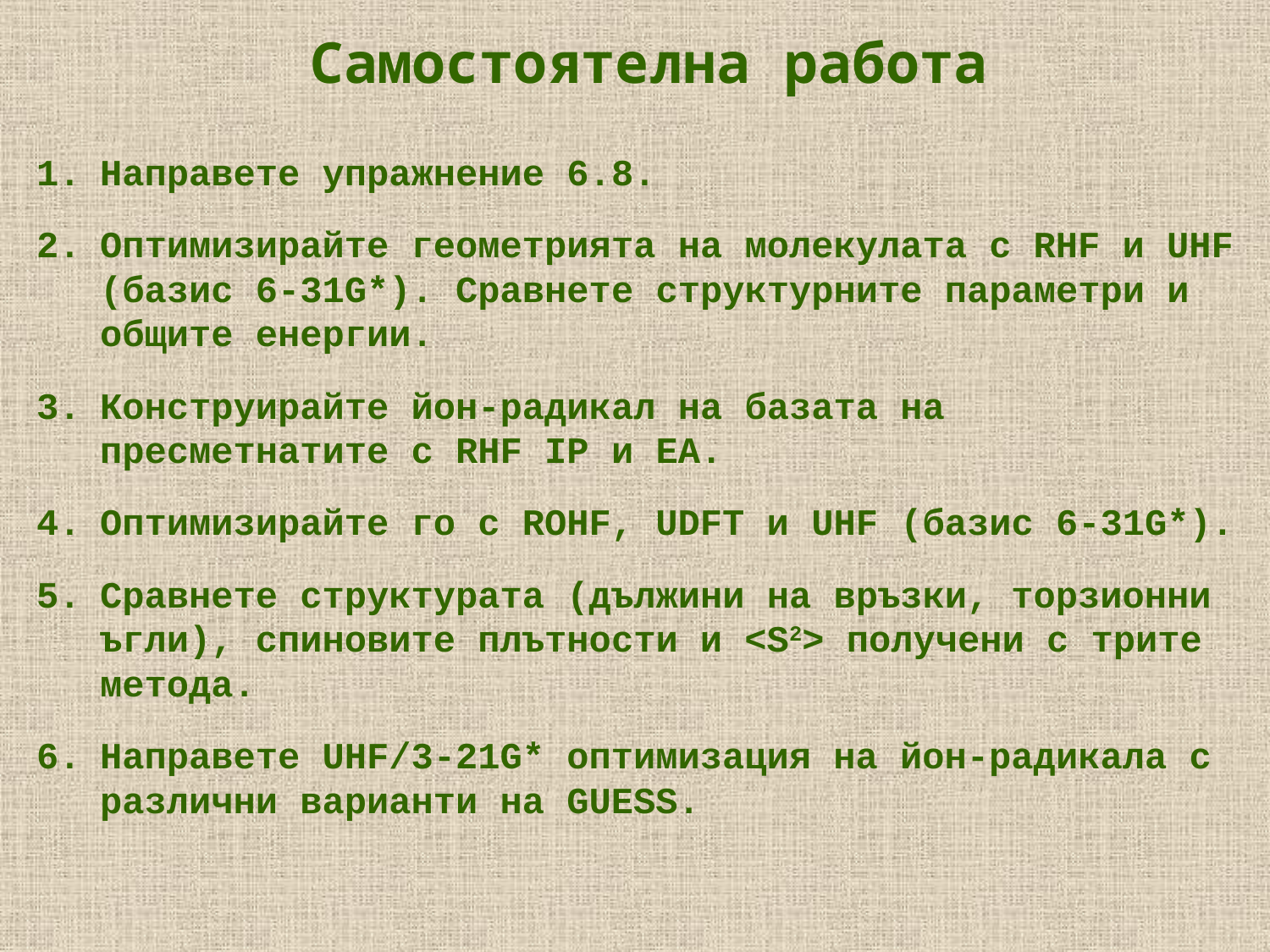

Самостоятелна работа
Направете упражнение 6.8.
Оптимизирайте геометрията на молекулата с RHF и UHF (базис 6-31G*). Сравнете структурните параметри и общите енергии.
Конструирайте йон-радикал на базата на пресметнатите с RHF IP и EA.
Оптимизирайте го с ROHF, UDFT и UHF (базис 6-31G*).
Сравнете структурата (дължини на връзки, торзионни ъгли), спиновите плътности и <S2> получени с трите метода.
Направете UHF/3-21G* оптимизация на йон-радикала с различни варианти на GUESS.